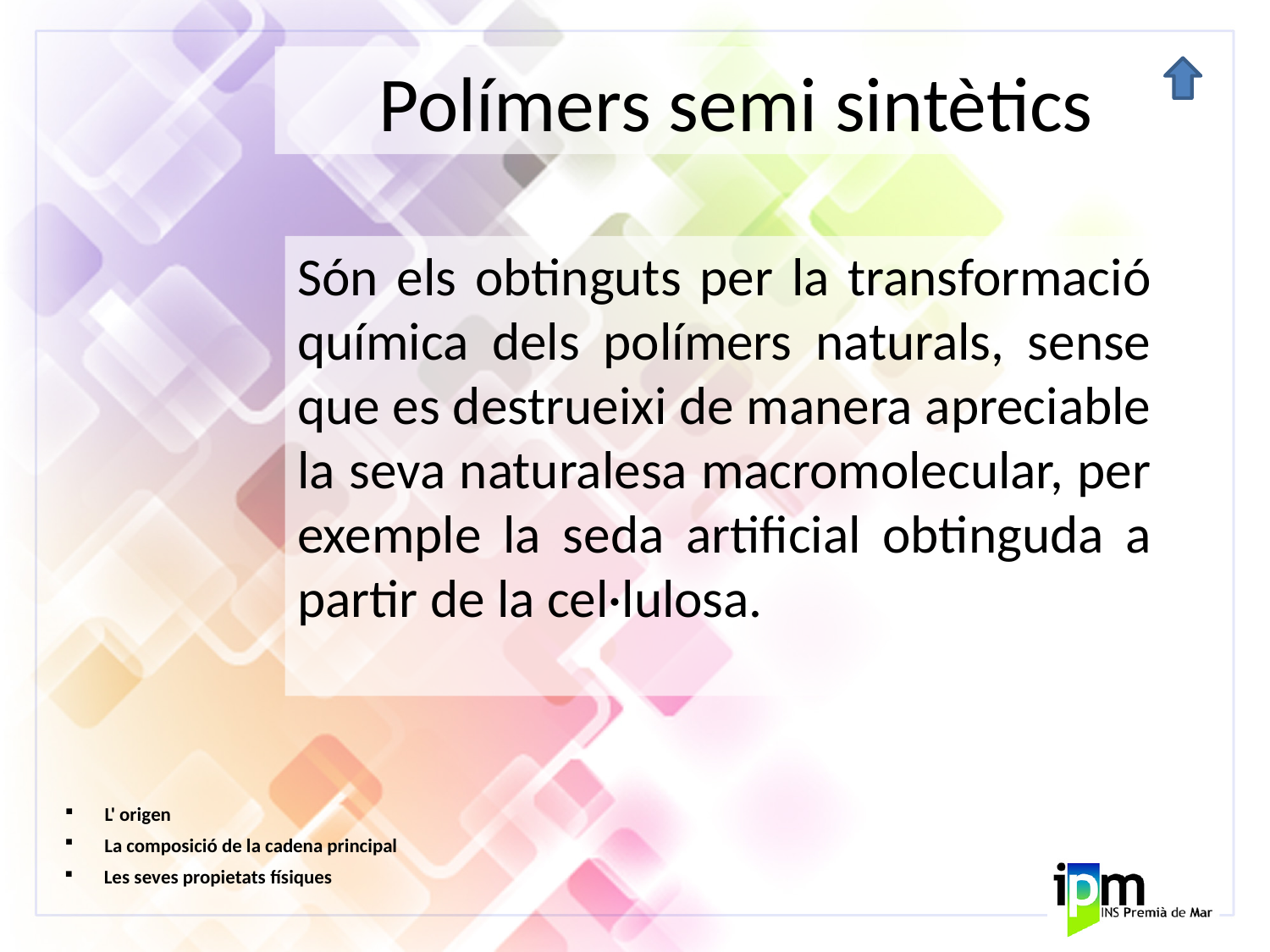

# Polímers semi sintètics

Són els obtinguts per la transformació química dels polímers naturals, sense que es destrueixi de manera apreciable la seva naturalesa macromolecular, per exemple la seda artificial obtinguda a partir de la cel·lulosa.
L' origen
La composició de la cadena principal
Les seves propietats físiques